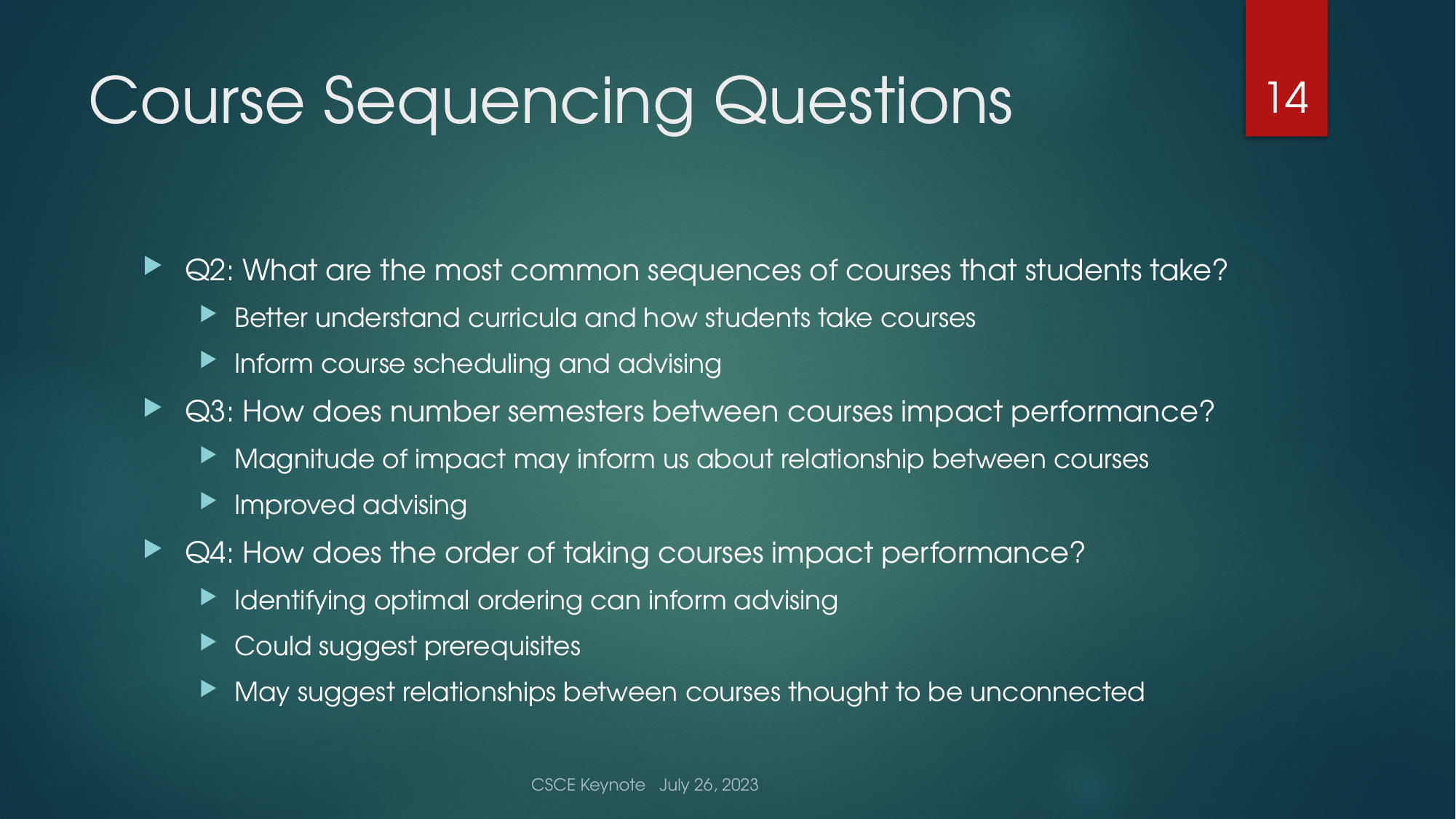

14
# Course Sequencing Questions
Q2: What are the most common sequences of courses that students take?
Better understand curricula and how students take courses
Inform course scheduling and advising
Q3: How does number semesters between courses impact performance?
Magnitude of impact may inform us about relationship between courses
Improved advising
Q4: How does the order of taking courses impact performance?
Identifying optimal ordering can inform advising
Could suggest prerequisites
May suggest relationships between courses thought to be unconnected

CSCE Keynote   July 26, 2023